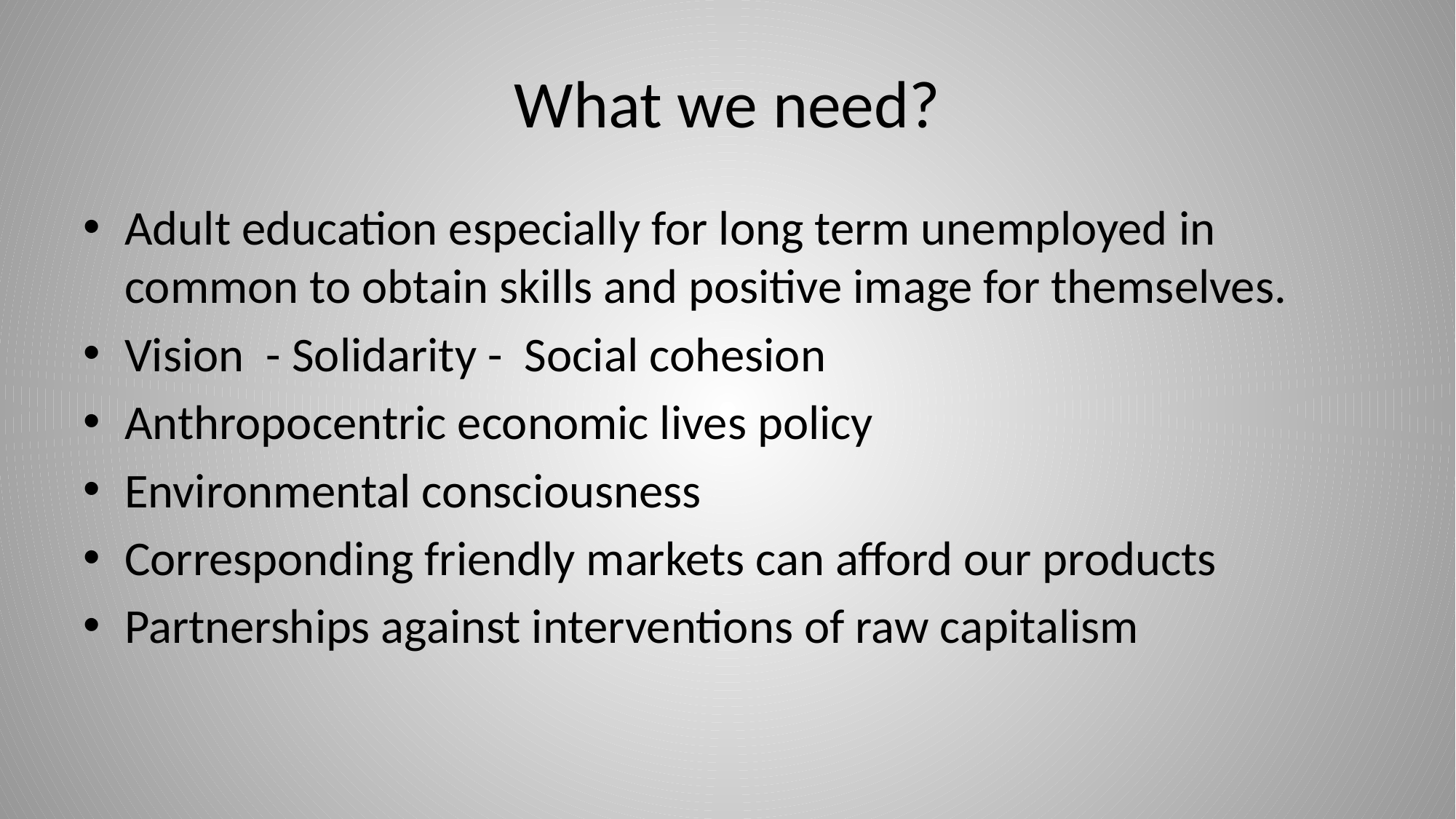

# What we need?
Adult education especially for long term unemployed in common to obtain skills and positive image for themselves.
Vision  - Solidarity -  Social cohesion
Anthropocentric economic lives policy
Environmental consciousness
Corresponding friendly markets can afford our products
Partnerships against interventions of raw capitalism